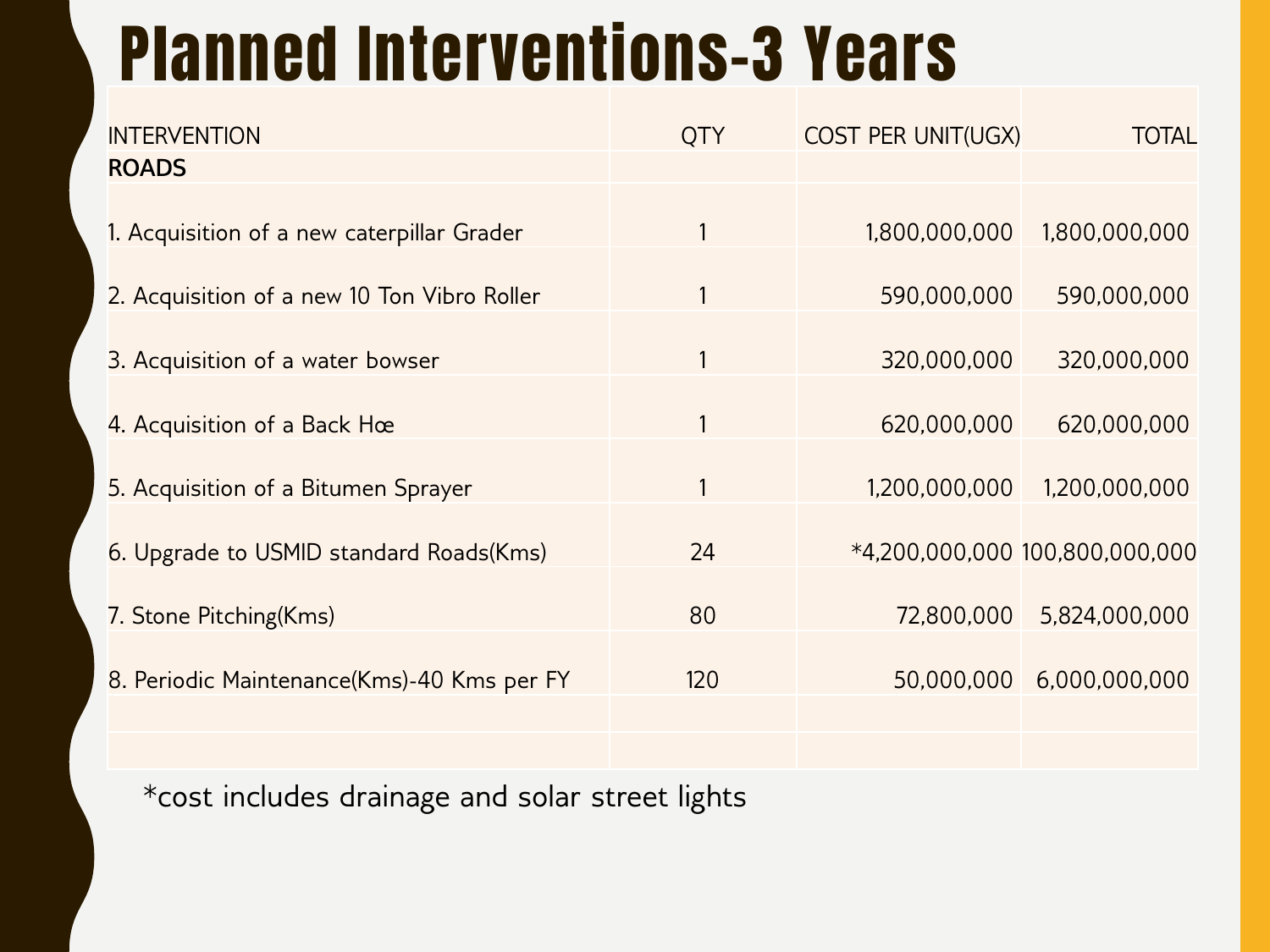

# Planned Interventions-3 Years
| INTERVENTION | QTY | COST PER UNIT(UGX) | TOTAL |
| --- | --- | --- | --- |
| ROADS |  |  |  |
| 1. Acquisition of a new caterpillar Grader | 1 | 1,800,000,000 | 1,800,000,000 |
| 2. Acquisition of a new 10 Ton Vibro Roller | 1 | 590,000,000 | 590,000,000 |
| 3. Acquisition of a water bowser | 1 | 320,000,000 | 320,000,000 |
| 4. Acquisition of a Back Hoe | 1 | 620,000,000 | 620,000,000 |
| 5. Acquisition of a Bitumen Sprayer | 1 | 1,200,000,000 | 1,200,000,000 |
| 6. Upgrade to USMID standard Roads(Kms) | 24 | \*4,200,000,000 | 100,800,000,000 |
| 7. Stone Pitching(Kms) | 80 | 72,800,000 | 5,824,000,000 |
| 8. Periodic Maintenance(Kms)-40 Kms per FY | 120 | 50,000,000 | 6,000,000,000 |
|  |  |  |  |
|  |  |  |  |

*cost includes drainage and solar street lights